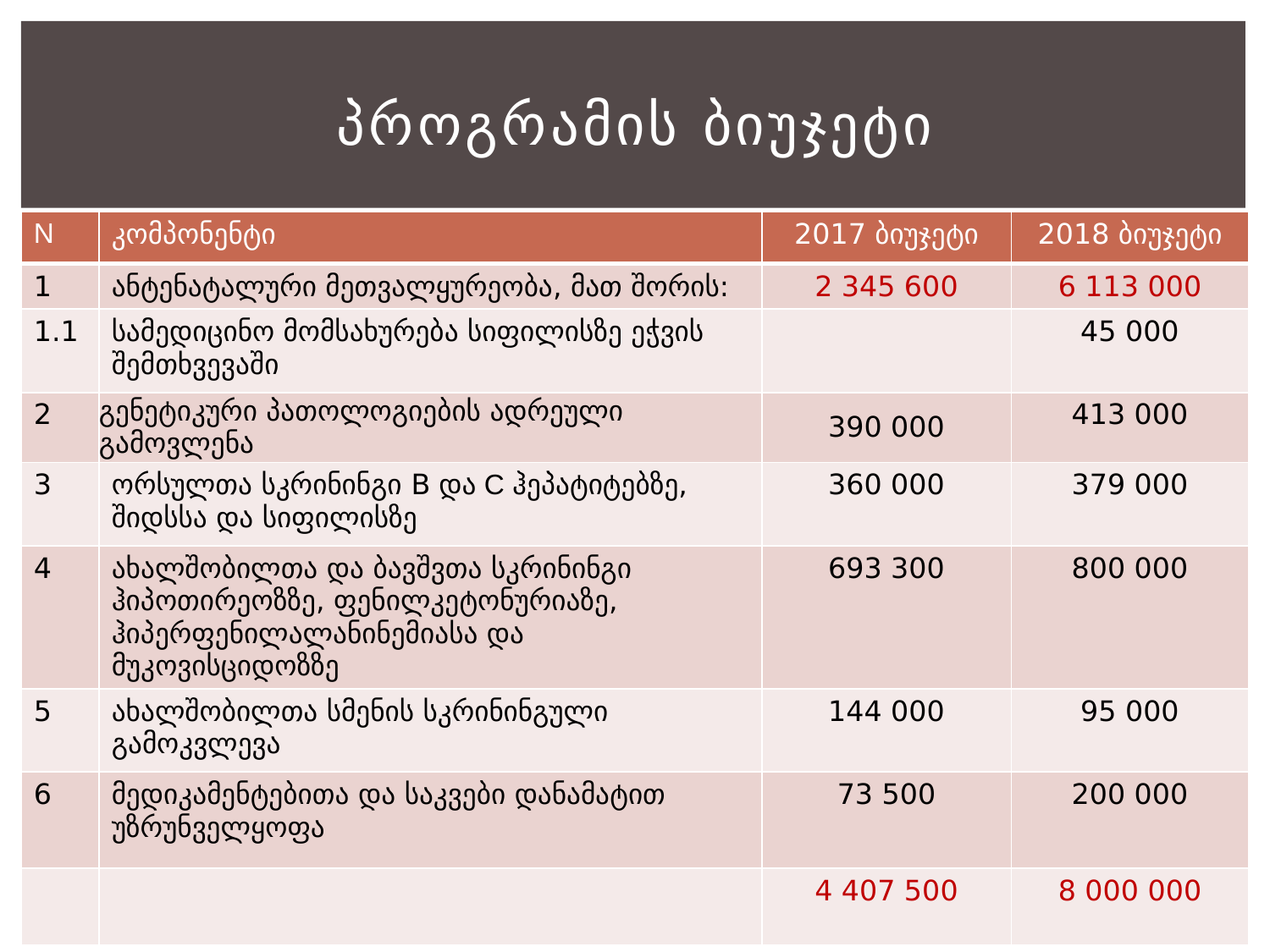

# პროგრამის ბიუჯეტი
| N | კომპონენტი | 2017 ბიუჯეტი | 2018 ბიუჯეტი |
| --- | --- | --- | --- |
| 1 | ანტენატალური მეთვალყურეობა, მათ შორის: | 2 345 600 | 6 113 000 |
| 1.1 | სამედიცინო მომსახურება სიფილისზე ეჭვის შემთხვევაში |  | 45 000 |
| 2 | გენეტიკური პათოლოგიების ადრეული გამოვლენა | 390 000 | 413 000 |
| 3 | ორსულთა სკრინინგი B და C ჰეპატიტებზე, შიდსსა და სიფილისზე | 360 000 | 379 000 |
| 4 | ახალშობილთა და ბავშვთა სკრინინგი ჰიპოთირეოზზე, ფენილკეტონურიაზე, ჰიპერფენილალანინემიასა და მუკოვისციდოზზე | 693 300 | 800 000 |
| 5 | ახალშობილთა სმენის სკრინინგული გამოკვლევა | 144 000 | 95 000 |
| 6 | მედიკამენტებითა და საკვები დანამატით უზრუნველყოფა | 73 500 | 200 000 |
|  |  | 4 407 500 | 8 000 000 |